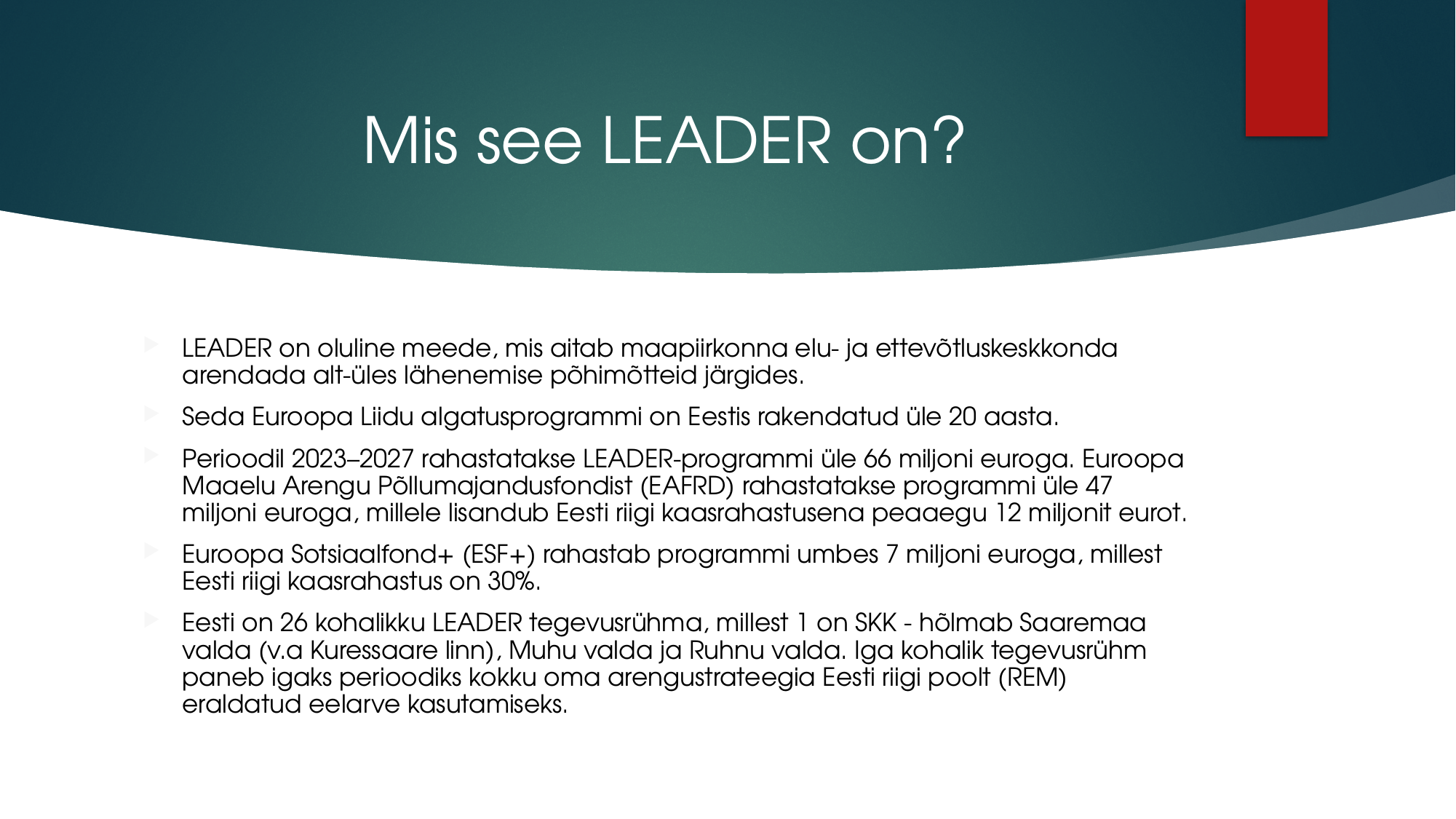

# Mis see LEADER on?

LEADER on oluline meede, mis aitab maapiirkonna elu- ja ettevõtluskeskkonda arendada alt-üles lähenemise põhimõtteid järgides.
Seda Euroopa Liidu algatusprogrammi on Eestis rakendatud üle 20 aasta.
Perioodil 2023–2027 rahastatakse LEADER-programmi üle 66 miljoni euroga. Euroopa Maaelu Arengu Põllumajandusfondist (EAFRD) rahastatakse programmi üle 47 miljoni euroga, millele lisandub Eesti riigi kaasrahastusena peaaegu 12 miljonit eurot.
Euroopa Sotsiaalfond+ (ESF+) rahastab programmi umbes 7 miljoni euroga, millest Eesti riigi kaasrahastus on 30%.
Eesti on 26 kohalikku LEADER tegevusrühma, millest 1 on SKK - hõlmab Saaremaa valda (v.a Kuressaare linn), Muhu valda ja Ruhnu valda. Iga kohalik tegevusrühm paneb igaks perioodiks kokku oma arengustrateegia Eesti riigi poolt (REM) eraldatud eelarve kasutamiseks.